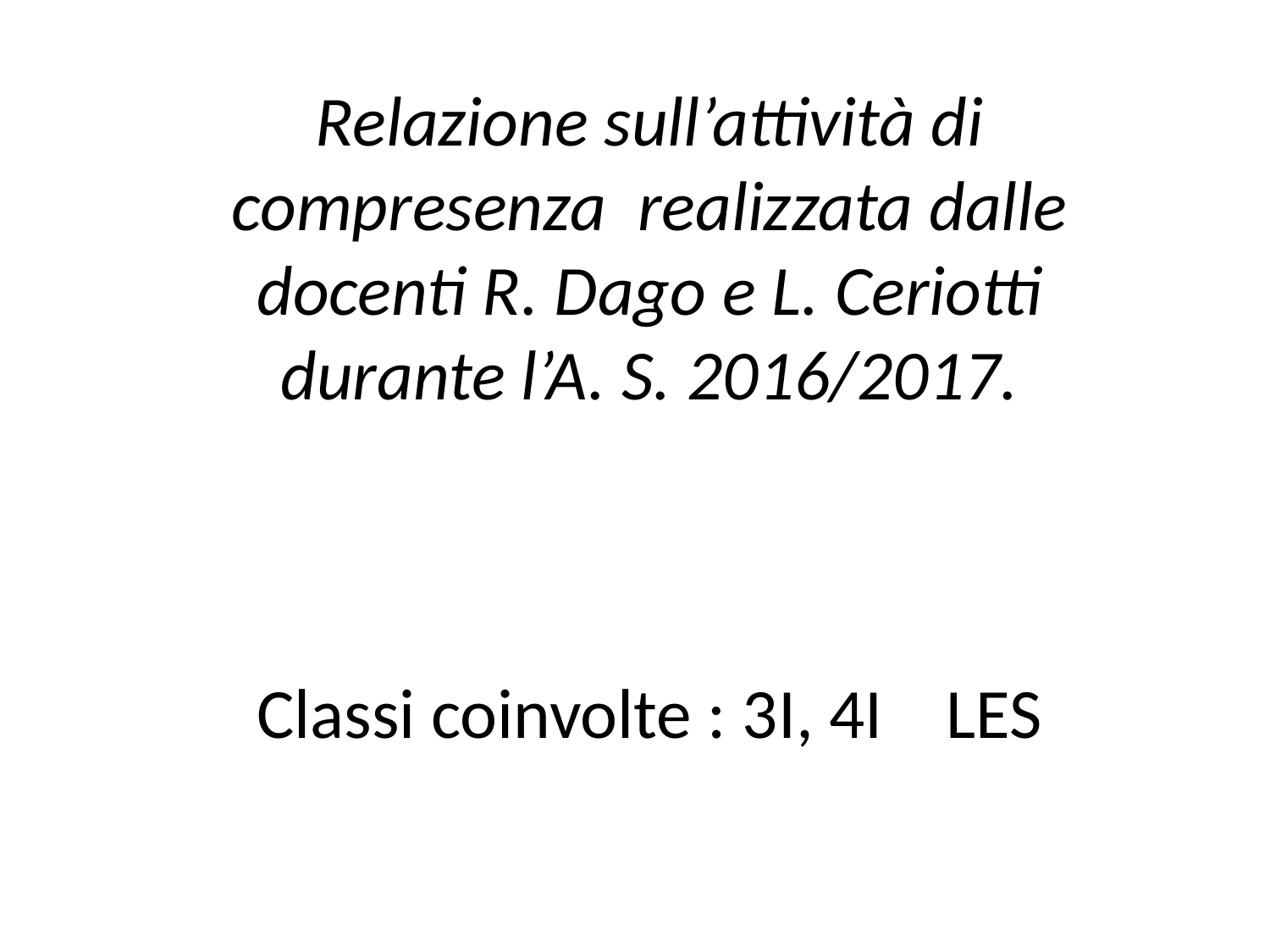

Relazione sull’attività di compresenza  realizzata dalle docenti R. Dago e L. Ceriotti durante l’A. S. 2016/2017.

Classi coinvolte : 3I, 4I    LES